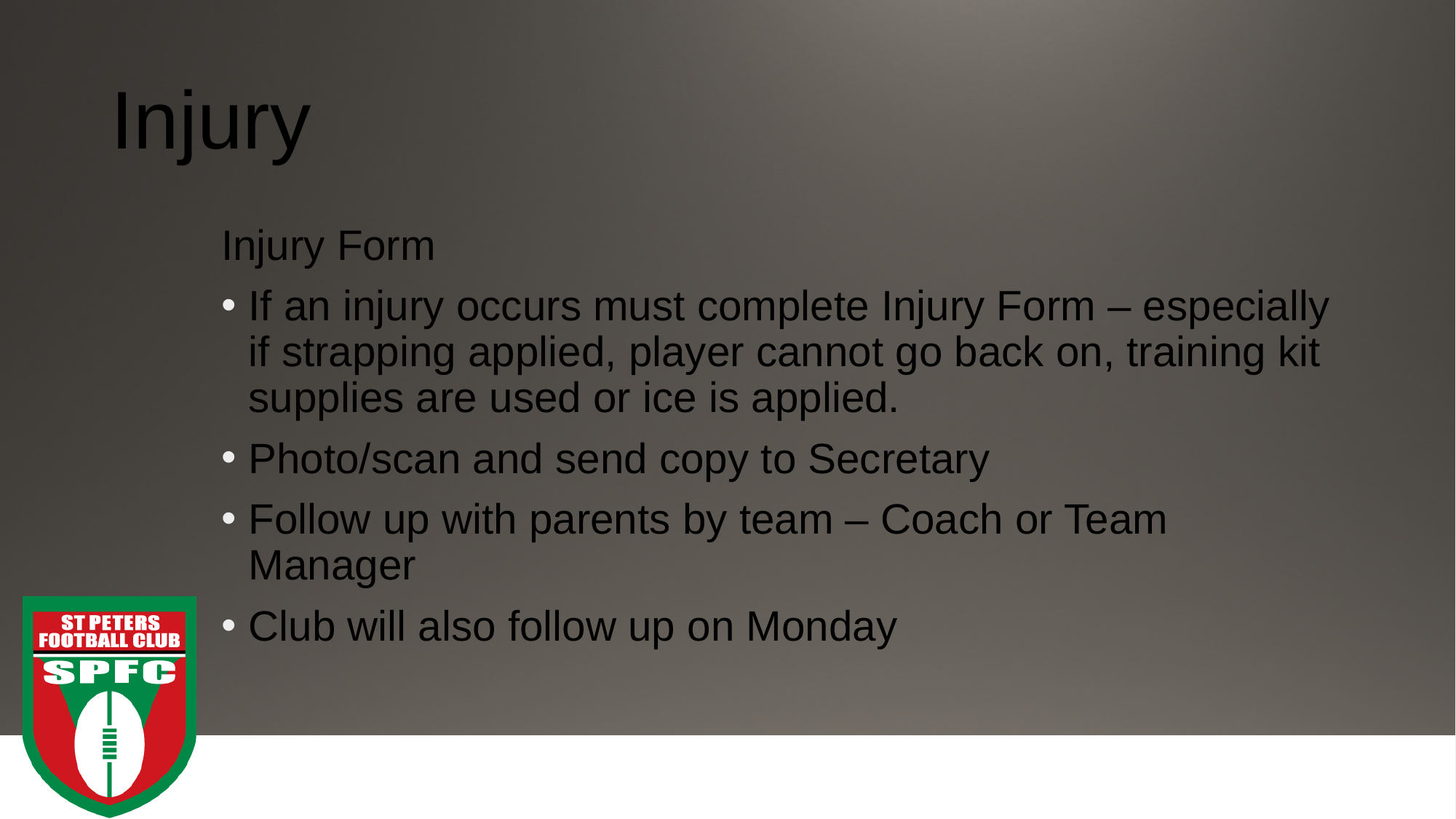

# Injury
Injury Form
If an injury occurs must complete Injury Form – especially if strapping applied, player cannot go back on, training kit supplies are used or ice is applied.
Photo/scan and send copy to Secretary
Follow up with parents by team – Coach or Team Manager
Club will also follow up on Monday